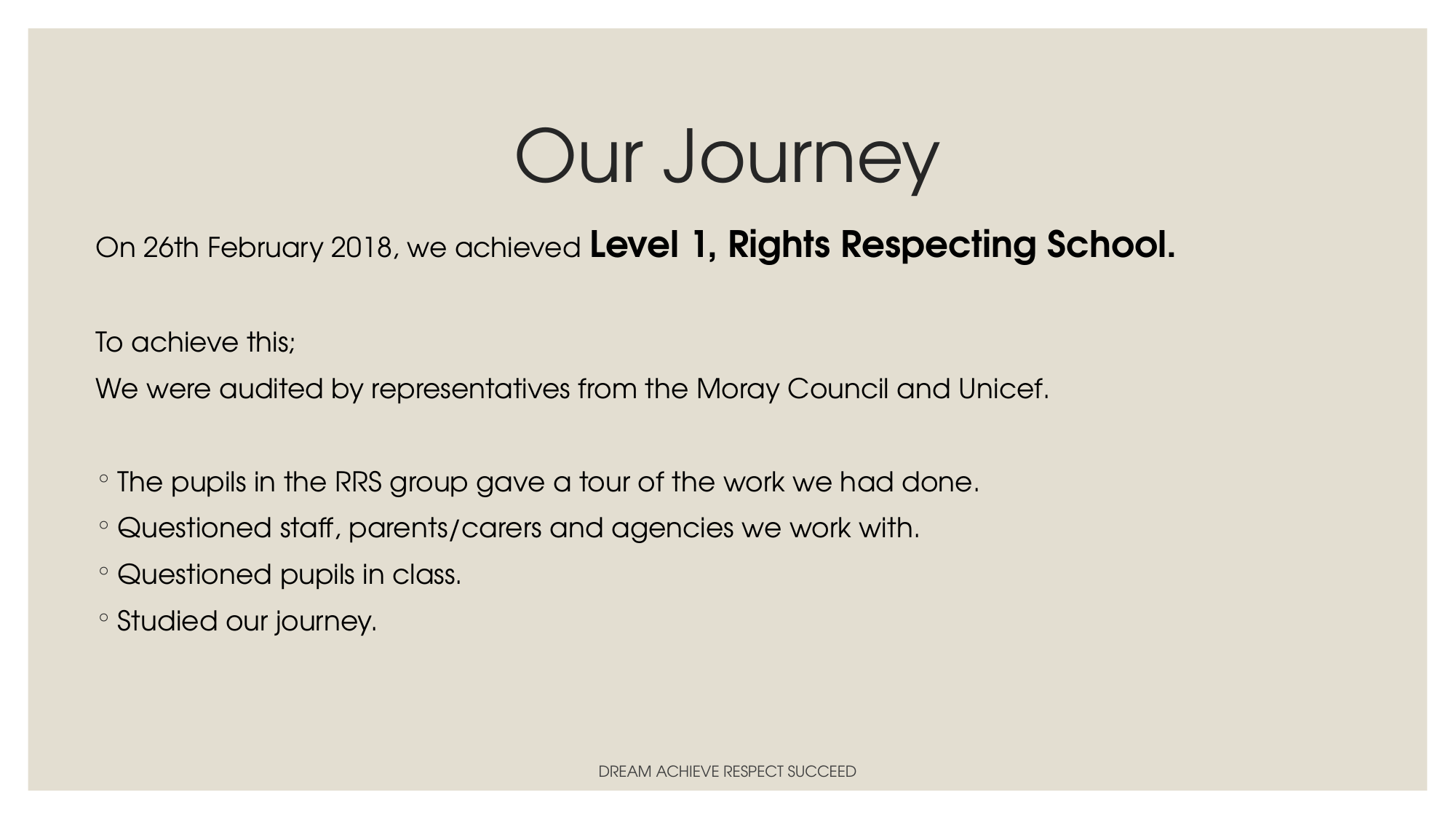

# Our Journey
On 26th February 2018, we achieved Level 1, Rights Respecting School.

To achieve this;
We were audited by representatives from the Moray Council and Unicef.

The pupils in the RRS group gave a tour of the work we had done.
Questioned staff, parents/carers and agencies we work with.
Questioned pupils in class.
Studied our journey.

DREAM ACHIEVE RESPECT SUCCEED